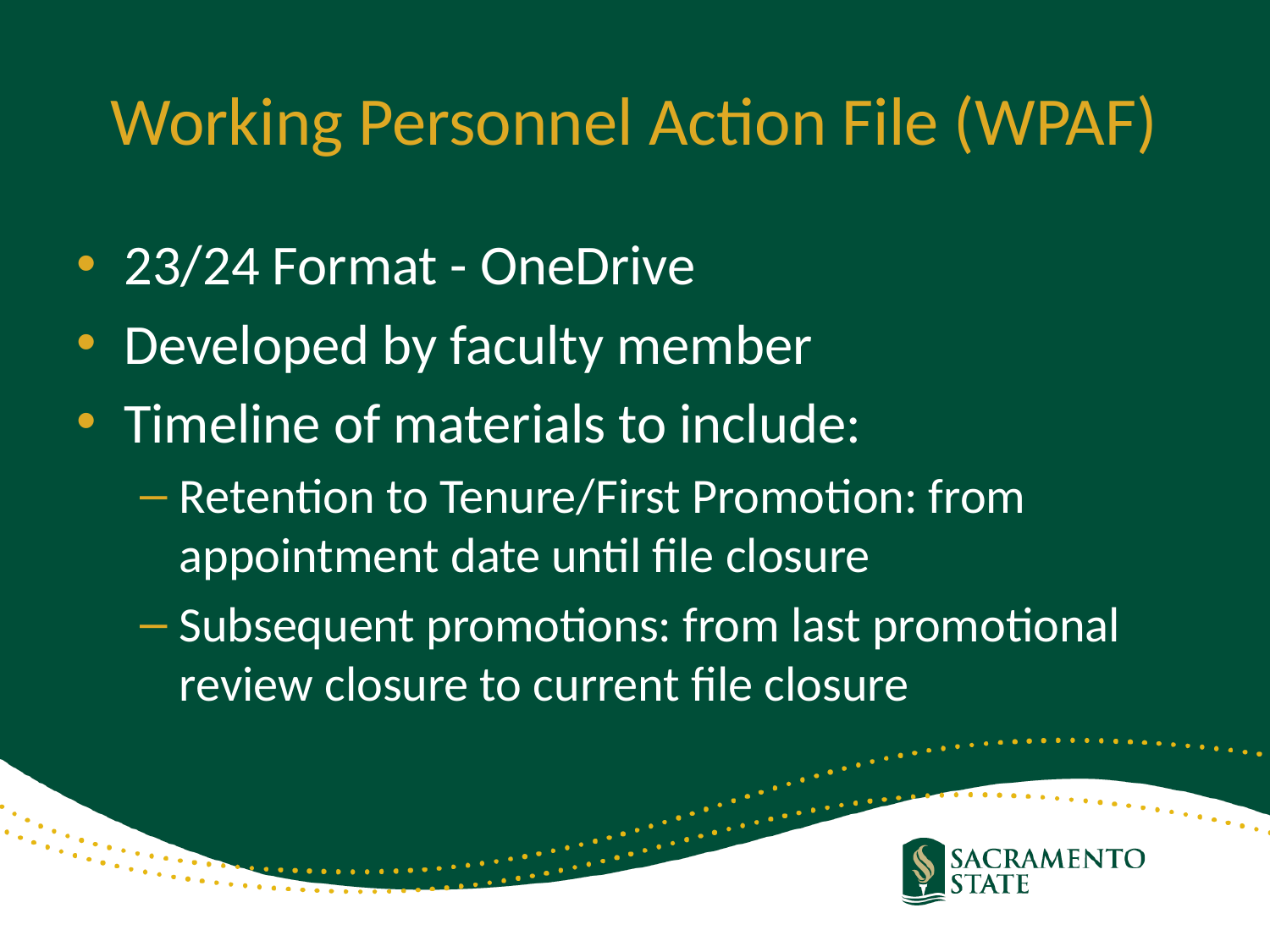

# Working Personnel Action File (WPAF)
23/24 Format - OneDrive
Developed by faculty member
Timeline of materials to include:
Retention to Tenure/First Promotion: from appointment date until file closure
Subsequent promotions: from last promotional review closure to current file closure